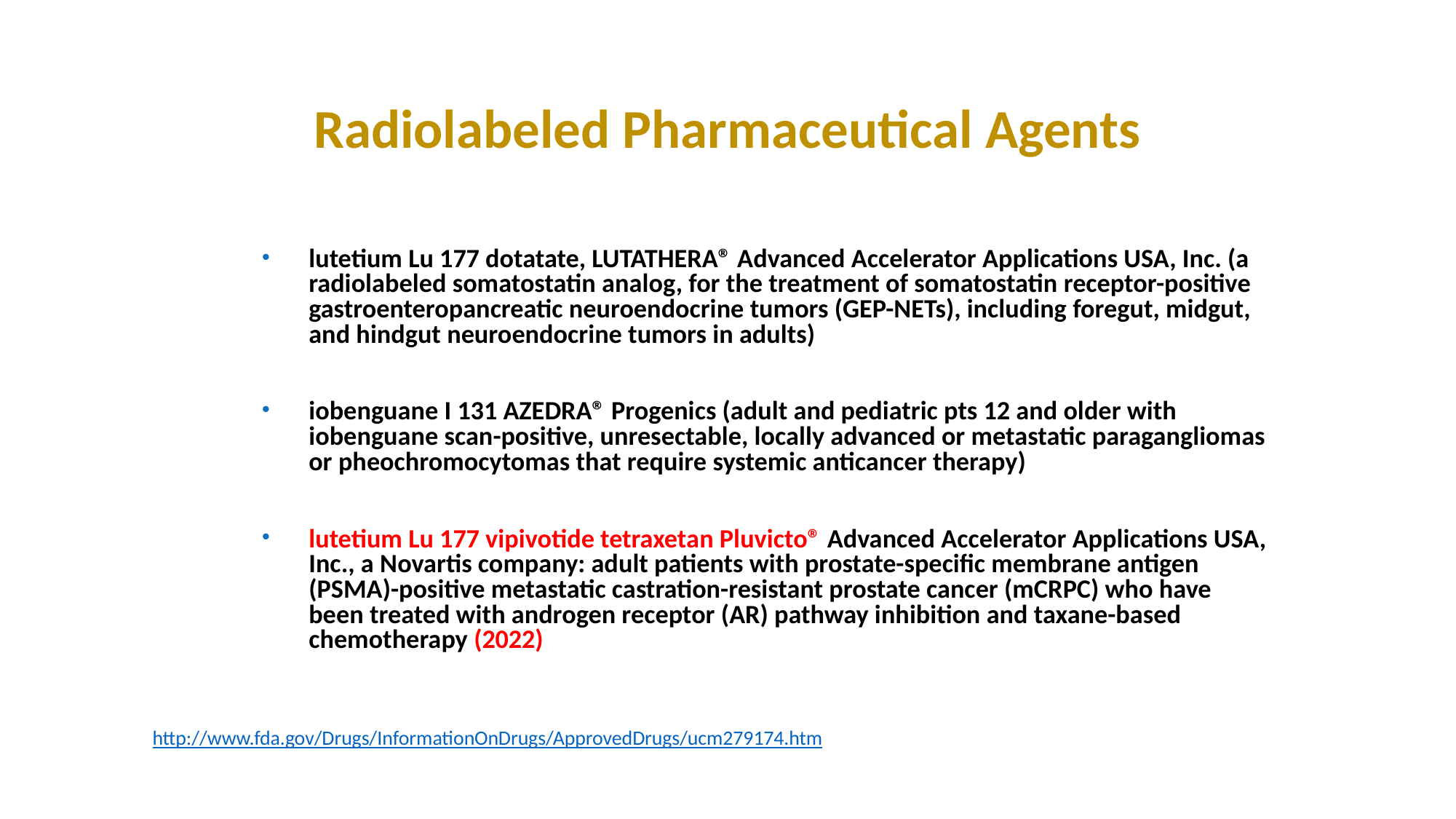

# Radiolabeled Pharmaceutical Agents

lutetium Lu 177 dotatate, LUTATHERA® Advanced Accelerator Applications USA, Inc. (a radiolabeled somatostatin analog, for the treatment of somatostatin receptor-positive gastroenteropancreatic neuroendocrine tumors (GEP-NETs), including foregut, midgut, and hindgut neuroendocrine tumors in adults)

iobenguane I 131 AZEDRA® Progenics (adult and pediatric pts 12 and older with iobenguane scan-positive, unresectable, locally advanced or metastatic paragangliomas or pheochromocytomas that require systemic anticancer therapy)

lutetium Lu 177 vipivotide tetraxetan Pluvicto® Advanced Accelerator Applications USA, Inc., a Novartis company: adult patients with prostate-specific membrane antigen (PSMA)-positive metastatic castration-resistant prostate cancer (mCRPC) who have been treated with androgen receptor (AR) pathway inhibition and taxane-based chemotherapy (2022)

http://www.fda.gov/Drugs/InformationOnDrugs/ApprovedDrugs/ucm279174.htm